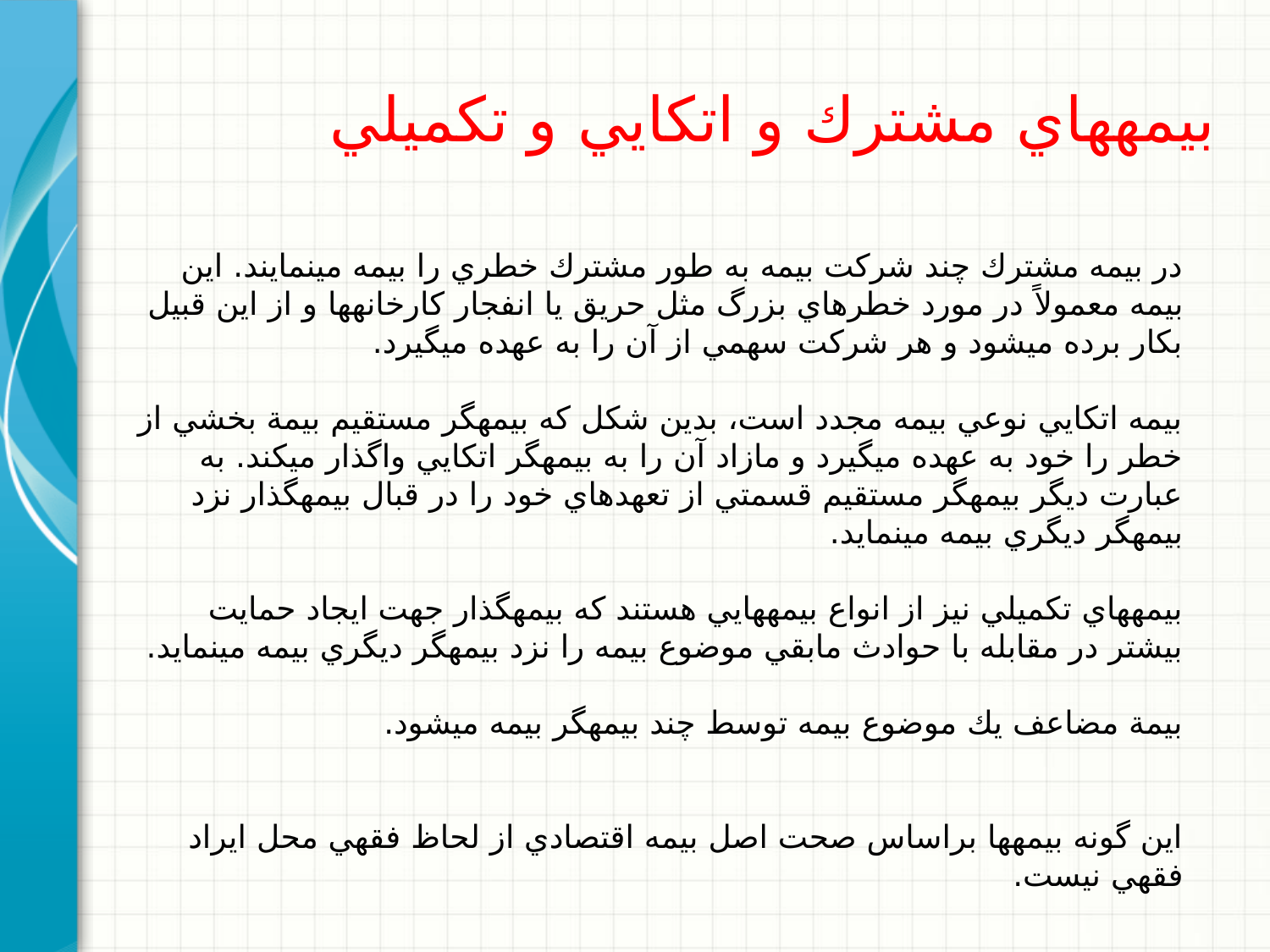

بيمه‏هاي مشترك و اتكايي و تكميلي
در بيمه مشترك چند شركت بيمه به طور مشترك خطري را بيمه مي‏نمايند. اين بيمه معمولاً‌ در مورد خطرهاي بزرگ مثل حريق يا انفجار كارخانه‏ها و از اين قبيل بكار برده مي‏شود و هر شركت سهمي از آن را به عهده مي‏گيرد.

بيمه اتكايي نوعي بيمه مجدد است، بدين شكل كه بيمه‏گر مستقيم بيمة بخشي از خطر را خود به عهده مي‏گيرد و مازاد آن را به بيمه‏گر اتكايي واگذار مي‏كند. به عبارت ديگر بيمه‏گر مستقيم قسمتي از تعهدهاي خود را در قبال بيمه‏گذار نزد بيمه‏گر ديگري بيمه مي‏نمايد.

بيمه‏هاي تكميلي نيز از انواع بيمه‏هايي هستند كه بيمه‏گذار جهت ايجاد حمايت بيشتر در مقابله با حوادث مابقي موضوع بيمه را نزد بيمه‏گر ديگري بيمه مي‏نمايد.

بيمة مضاعف يك موضوع بيمه توسط چند بيمه‏گر بيمه مي‏شود.

اين گونه بيمه‏ها براساس صحت اصل بيمه اقتصادي از لحاظ فقهي محل ايراد فقهي نيست.